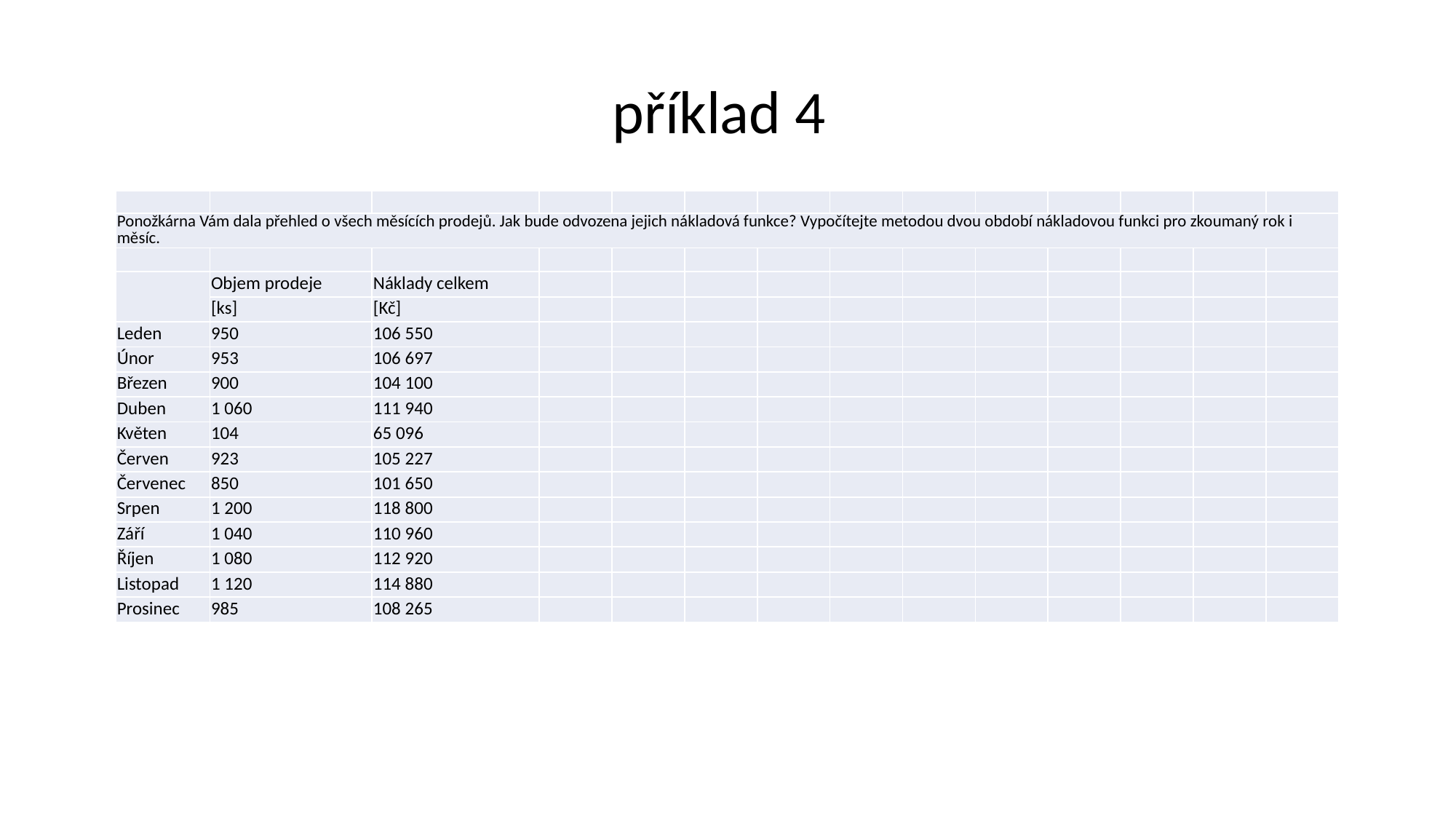

# příklad 4
|  |  |  |  |  |  |  |  |  |  |  |  |  |  |
| --- | --- | --- | --- | --- | --- | --- | --- | --- | --- | --- | --- | --- | --- |
| Ponožkárna Vám dala přehled o všech měsících prodejů. Jak bude odvozena jejich nákladová funkce? Vypočítejte metodou dvou období nákladovou funkci pro zkoumaný rok i měsíc. |  |  |  |  |  |  |  |  |  |  |  |  |  |
|  |  |  |  |  |  |  |  |  |  |  |  |  |  |
|  | Objem prodeje | Náklady celkem |  |  |  |  |  |  |  |  |  |  |  |
|  | [ks] | [Kč] |  |  |  |  |  |  |  |  |  |  |  |
| Leden | 950 | 106 550 |  |  |  |  |  |  |  |  |  |  |  |
| Únor | 953 | 106 697 |  |  |  |  |  |  |  |  |  |  |  |
| Březen | 900 | 104 100 |  |  |  |  |  |  |  |  |  |  |  |
| Duben | 1 060 | 111 940 |  |  |  |  |  |  |  |  |  |  |  |
| Květen | 104 | 65 096 |  |  |  |  |  |  |  |  |  |  |  |
| Červen | 923 | 105 227 |  |  |  |  |  |  |  |  |  |  |  |
| Červenec | 850 | 101 650 |  |  |  |  |  |  |  |  |  |  |  |
| Srpen | 1 200 | 118 800 |  |  |  |  |  |  |  |  |  |  |  |
| Září | 1 040 | 110 960 |  |  |  |  |  |  |  |  |  |  |  |
| Říjen | 1 080 | 112 920 |  |  |  |  |  |  |  |  |  |  |  |
| Listopad | 1 120 | 114 880 |  |  |  |  |  |  |  |  |  |  |  |
| Prosinec | 985 | 108 265 |  |  |  |  |  |  |  |  |  |  |  |